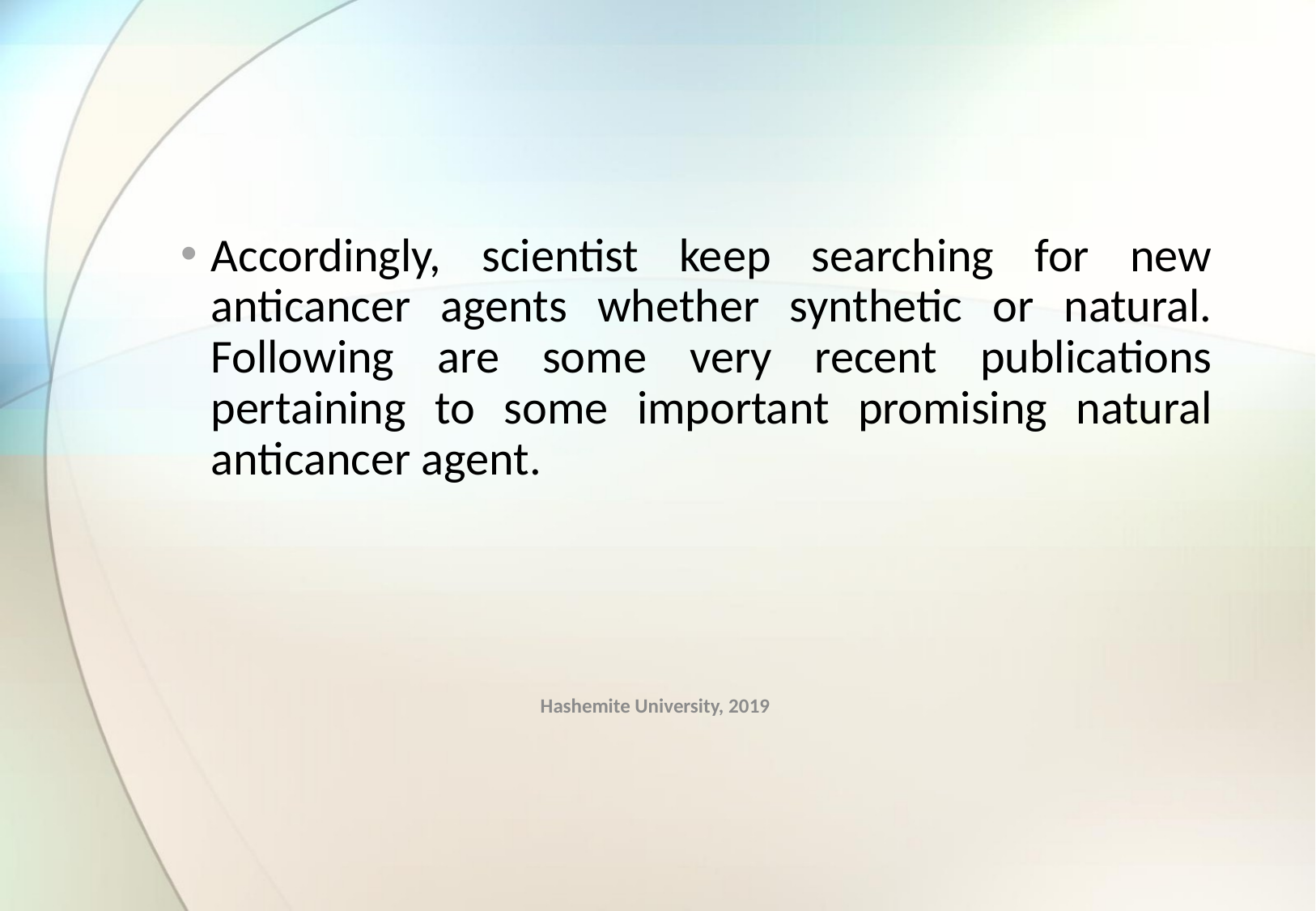

#
Accordingly, scientist keep searching for new anticancer agents whether synthetic or natural. Following are some very recent publications pertaining to some important promising natural anticancer agent.
Hashemite University, 2019